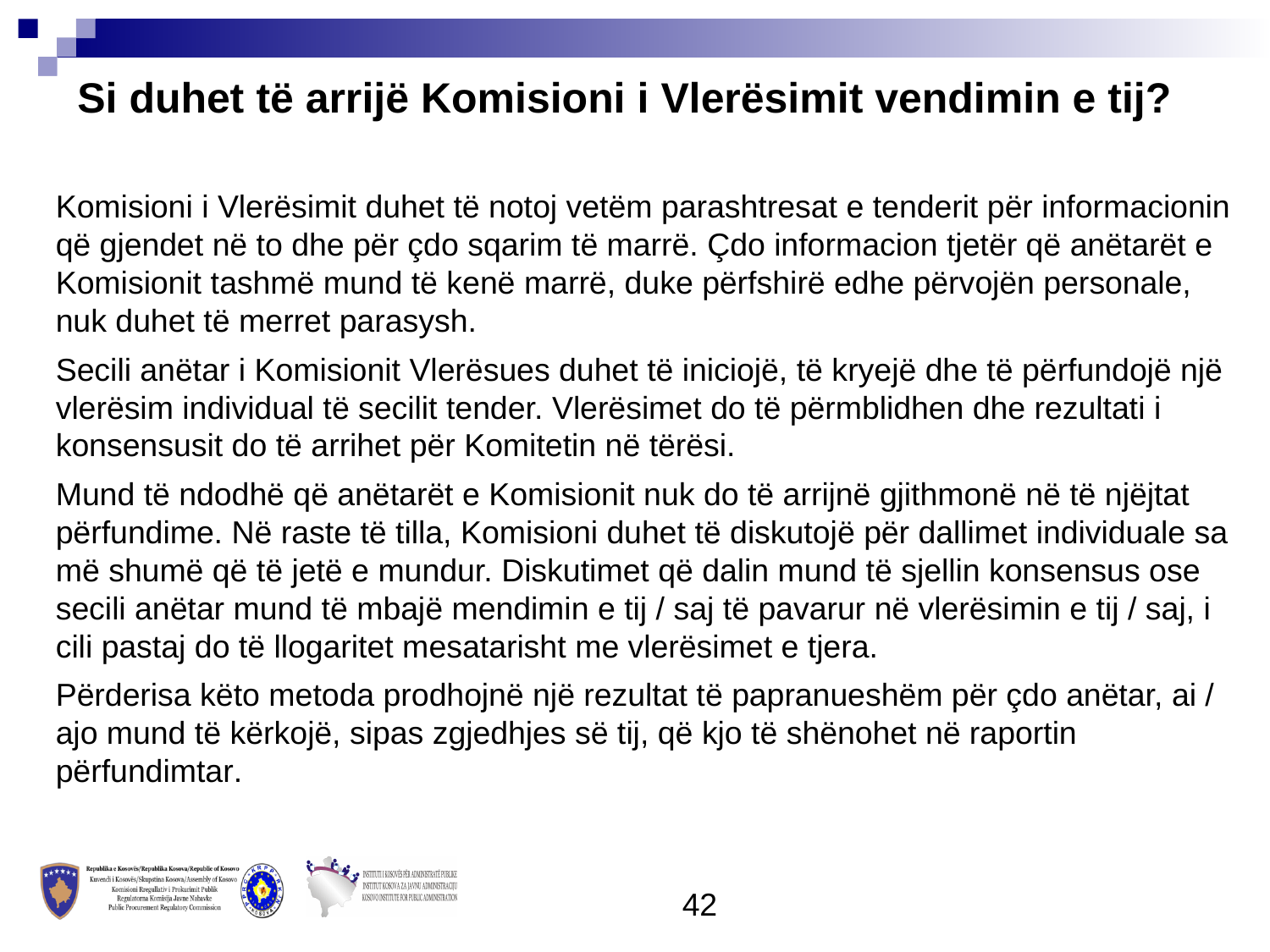

Si duhet të arrijë Komisioni i Vlerësimit vendimin e tij?

Komisioni i Vlerësimit duhet të notoj vetëm parashtresat e tenderit për informacionin që gjendet në to dhe për çdo sqarim të marrë. Çdo informacion tjetër që anëtarët e Komisionit tashmë mund të kenë marrë, duke përfshirë edhe përvojën personale, nuk duhet të merret parasysh.
Secili anëtar i Komisionit Vlerësues duhet të iniciojë, të kryejë dhe të përfundojë një vlerësim individual të secilit tender. Vlerësimet do të përmblidhen dhe rezultati i konsensusit do të arrihet për Komitetin në tërësi.
Mund të ndodhë që anëtarët e Komisionit nuk do të arrijnë gjithmonë në të njëjtat përfundime. Në raste të tilla, Komisioni duhet të diskutojë për dallimet individuale sa më shumë që të jetë e mundur. Diskutimet që dalin mund të sjellin konsensus ose secili anëtar mund të mbajë mendimin e tij / saj të pavarur në vlerësimin e tij / saj, i cili pastaj do të llogaritet mesatarisht me vlerësimet e tjera.
Përderisa këto metoda prodhojnë një rezultat të papranueshëm për çdo anëtar, ai / ajo mund të kërkojë, sipas zgjedhjes së tij, që kjo të shënohet në raportin përfundimtar.